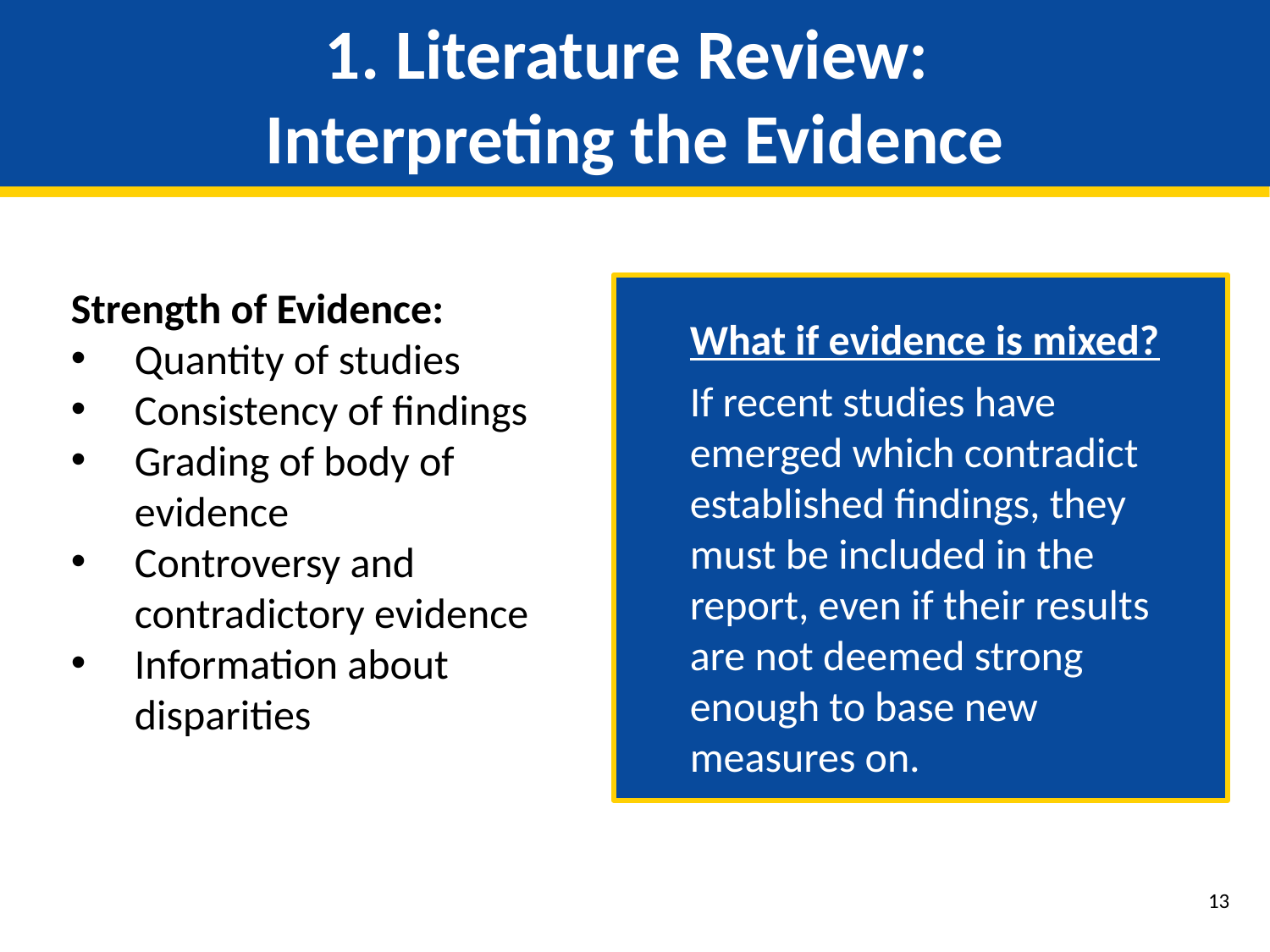

# 1. Literature Review: Interpreting the Evidence
Strength of Evidence:
Quantity of studies
Consistency of findings
Grading of body of evidence
Controversy and contradictory evidence
Information about disparities

What if evidence is mixed?
If recent studies have emerged which contradict established findings, they must be included in the report, even if their results are not deemed strong enough to base new measures on.